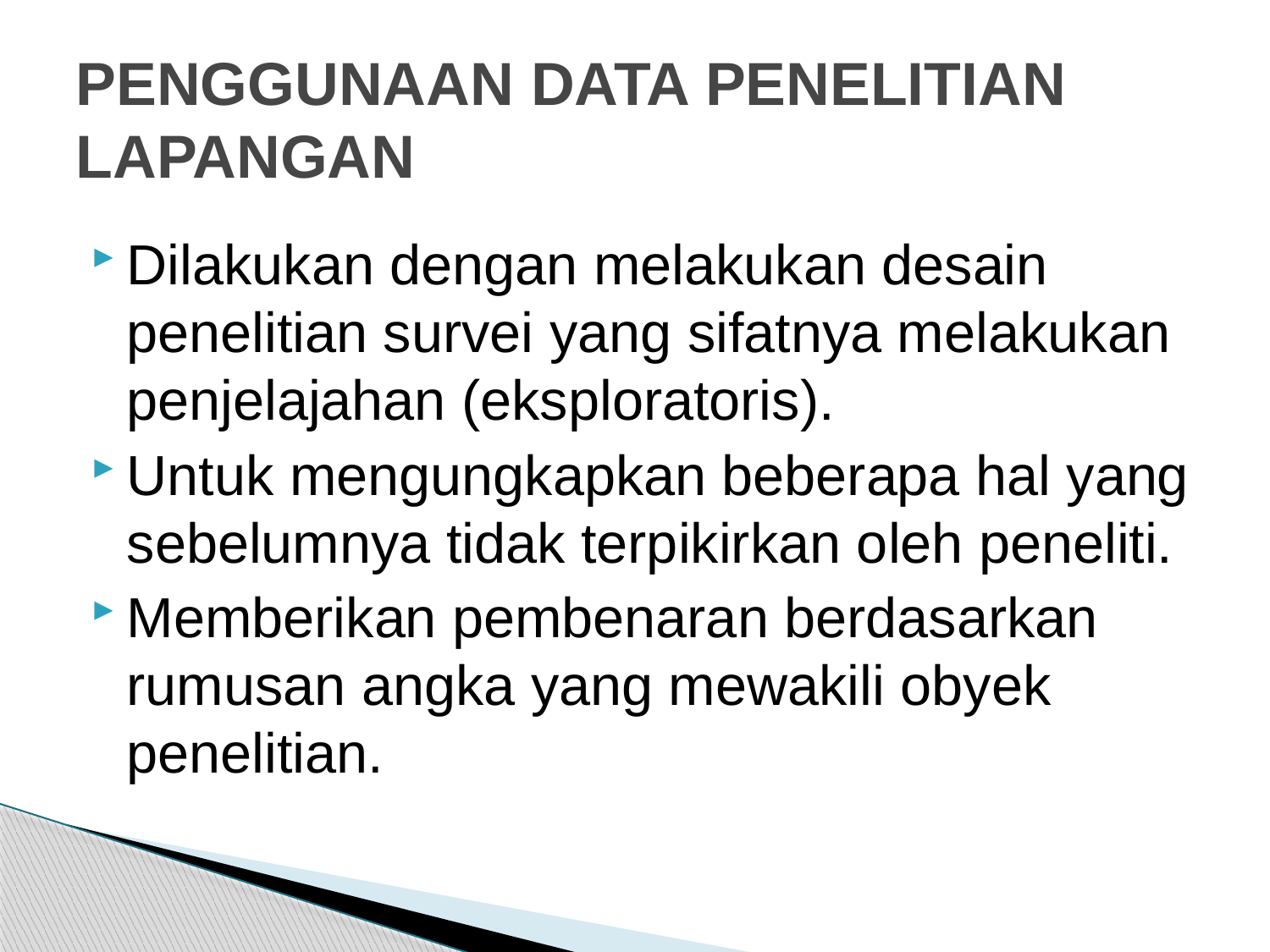

# PENGGUNAAN DATA PENELITIAN LAPANGAN
Dilakukan dengan melakukan desain penelitian survei yang sifatnya melakukan penjelajahan (eksploratoris).
Untuk mengungkapkan beberapa hal yang sebelumnya tidak terpikirkan oleh peneliti.
Memberikan pembenaran berdasarkan rumusan angka yang mewakili obyek penelitian.